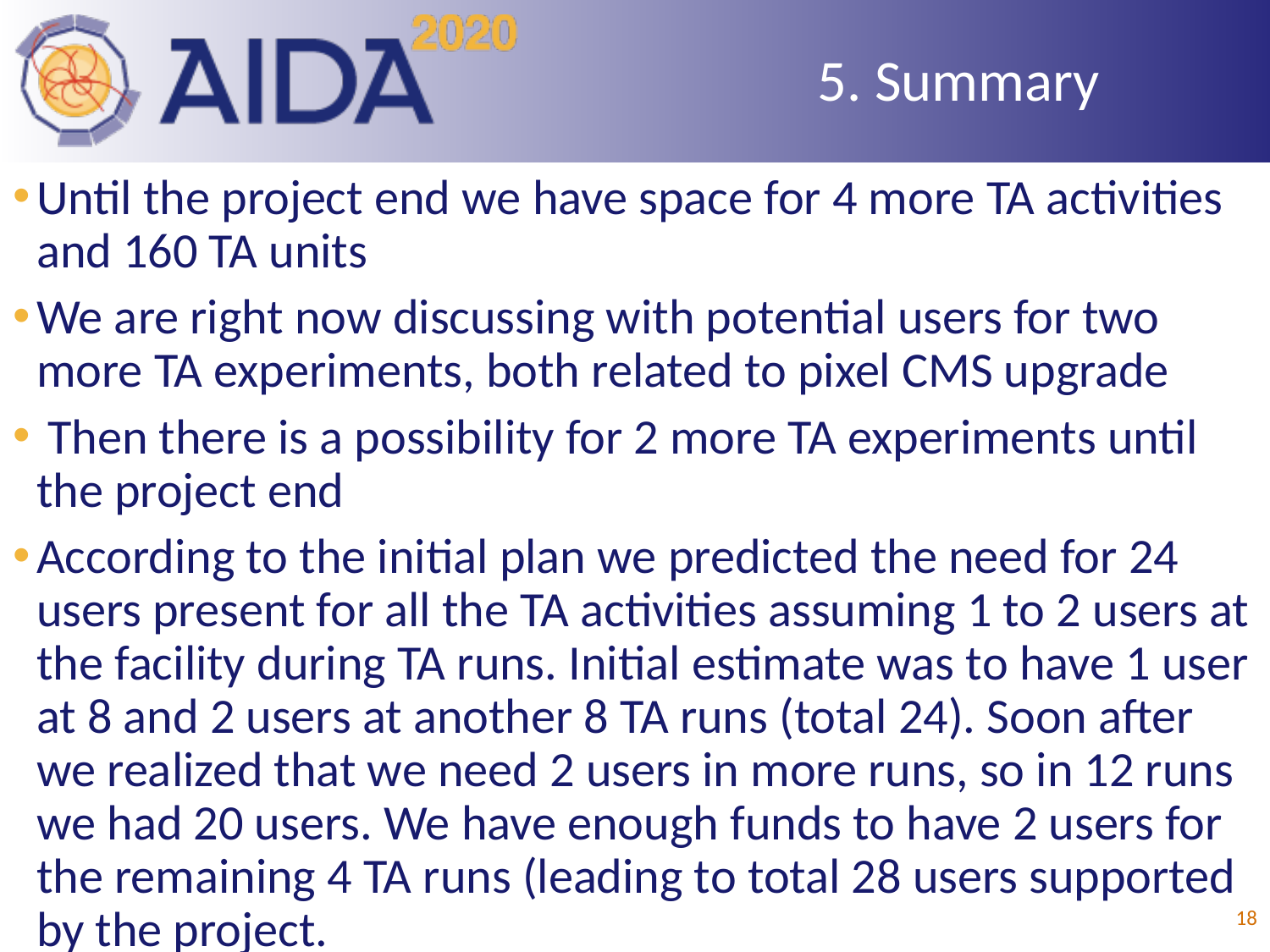

5. Summary
Until the project end we have space for 4 more TA activities and 160 TA units
We are right now discussing with potential users for two more TA experiments, both related to pixel CMS upgrade
 Then there is a possibility for 2 more TA experiments until the project end
According to the initial plan we predicted the need for 24 users present for all the TA activities assuming 1 to 2 users at the facility during TA runs. Initial estimate was to have 1 user at 8 and 2 users at another 8 TA runs (total 24). Soon after we realized that we need 2 users in more runs, so in 12 runs we had 20 users. We have enough funds to have 2 users for the remaining 4 TA runs (leading to total 28 users supported by the project.
18